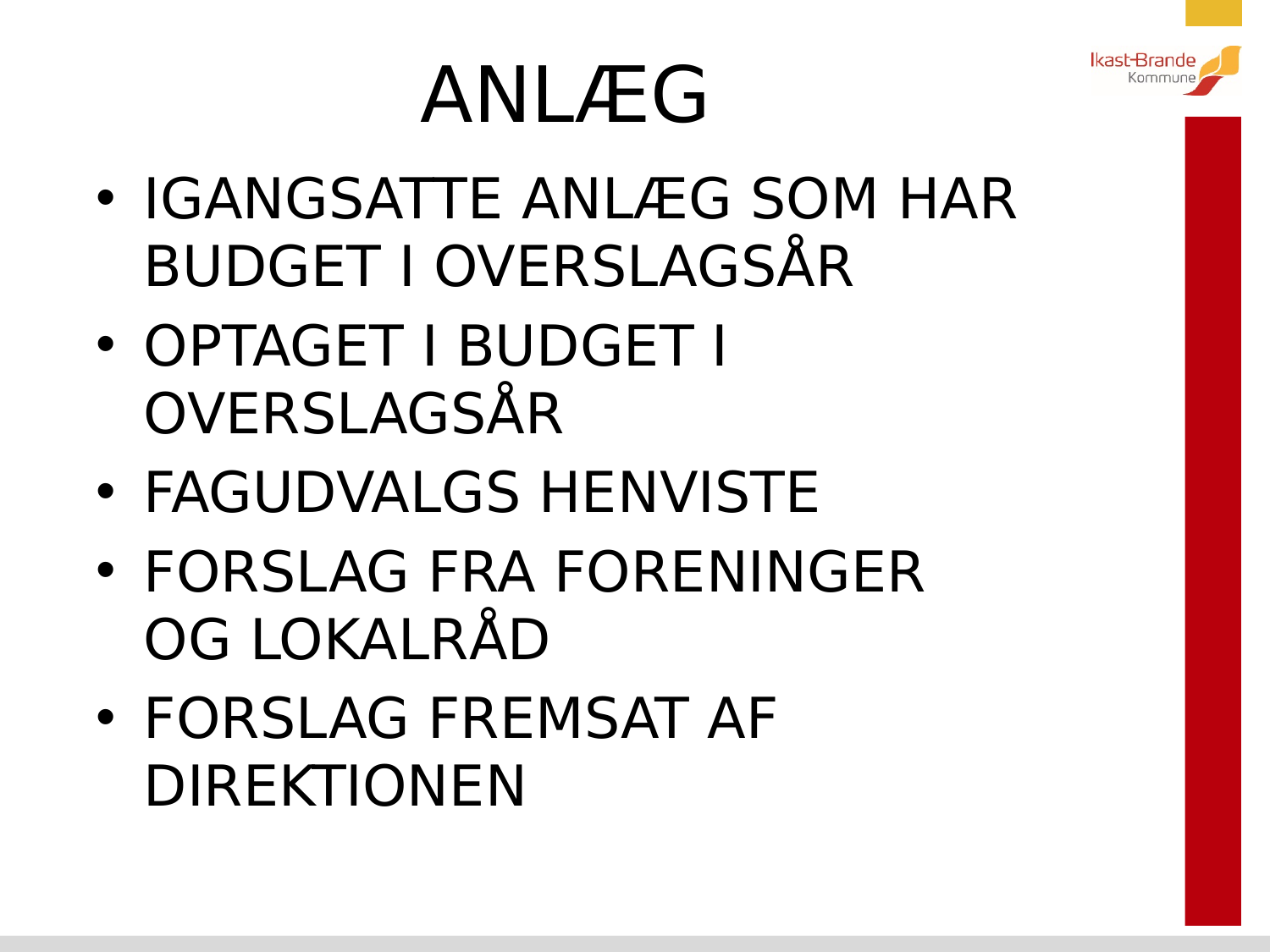

# ANLÆG
IGANGSATTE ANLÆG SOM HAR BUDGET I OVERSLAGSÅR
OPTAGET I BUDGET I OVERSLAGSÅR
FAGUDVALGS HENVISTE
FORSLAG FRA FORENINGER OG LOKALRÅD
FORSLAG FREMSAT AF DIREKTIONEN